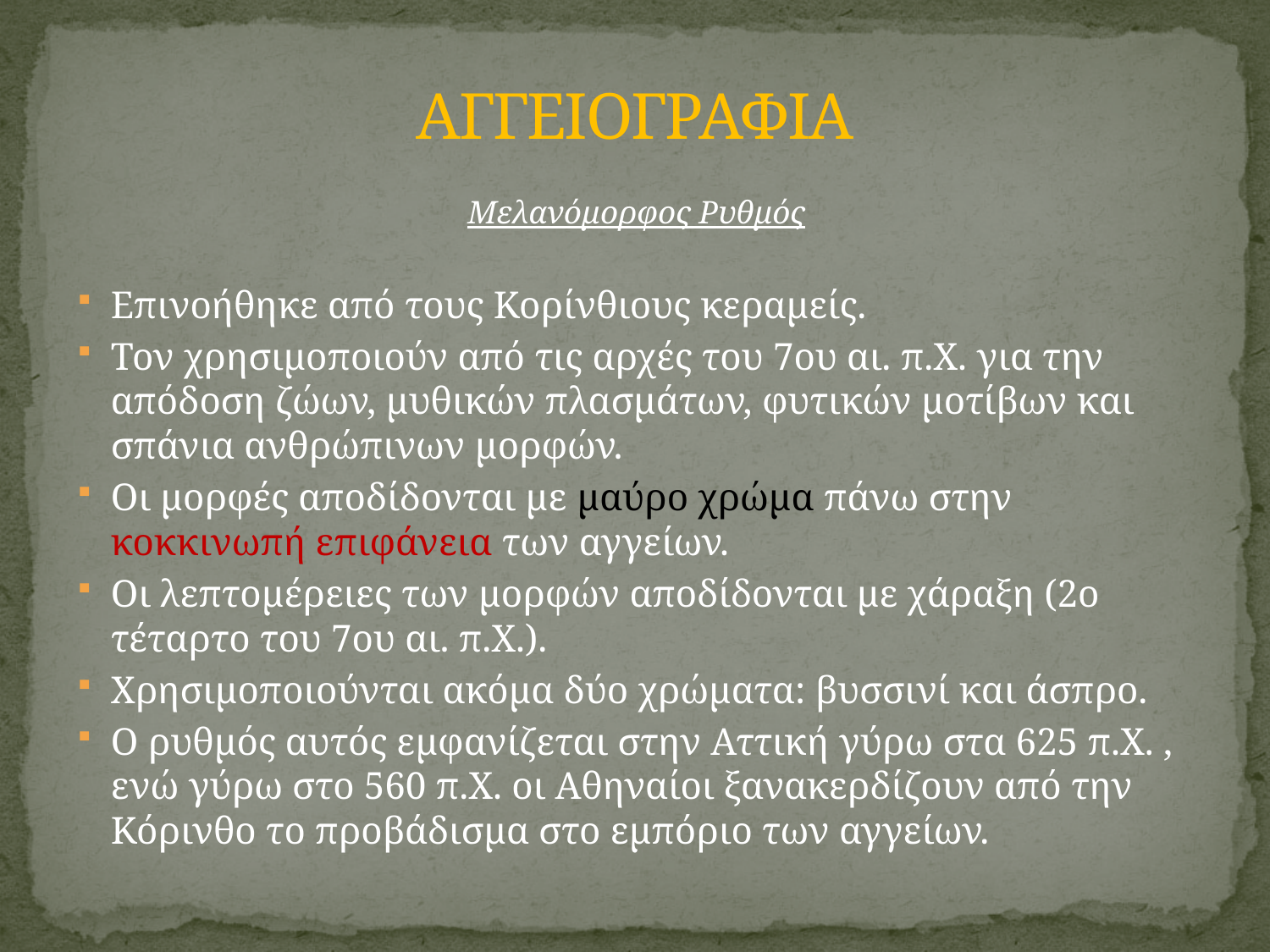

# ΑΓΓΕΙΟΓΡΑΦΙΑ
Μελανόμορφος Ρυθμός

Επινοήθηκε από τους Κορίνθιους κεραμείς.
Τον χρησιμοποιούν από τις αρχές του 7ου αι. π.Χ. για την απόδοση ζώων, μυθικών πλασμάτων, φυτικών μοτίβων και σπάνια ανθρώπινων μορφών.
Οι μορφές αποδίδονται με μαύρο χρώμα πάνω στην κοκκινωπή επιφάνεια των αγγείων.
Οι λεπτομέρειες των μορφών αποδίδονται με χάραξη (2ο τέταρτο του 7ου αι. π.Χ.).
Χρησιμοποιούνται ακόμα δύο χρώματα: βυσσινί και άσπρο.
Ο ρυθμός αυτός εμφανίζεται στην Αττική γύρω στα 625 π.Χ. , ενώ γύρω στο 560 π.Χ. οι Αθηναίοι ξανακερδίζουν από την Κόρινθο το προβάδισμα στο εμπόριο των αγγείων.